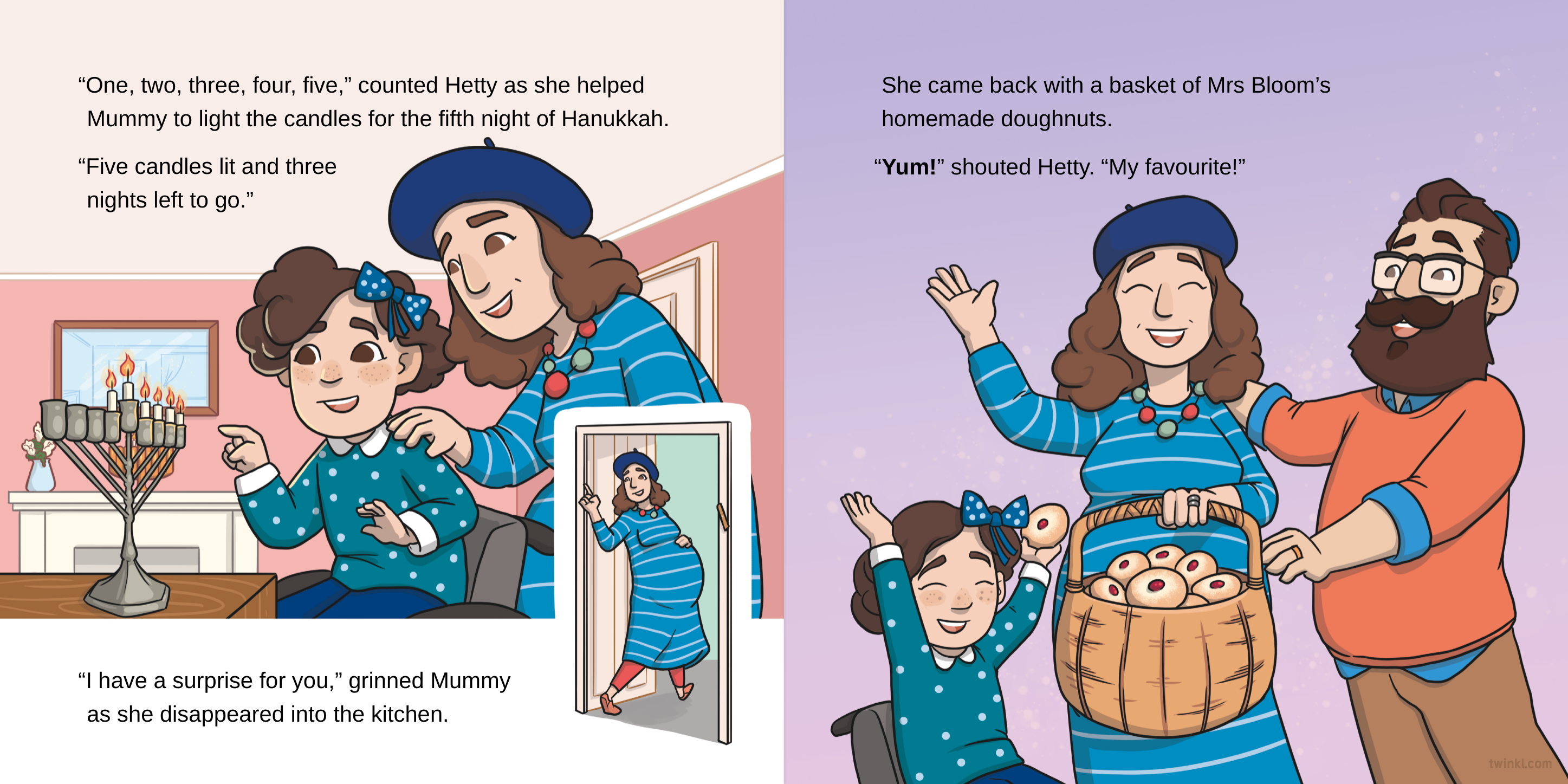

“One, two, three, four, five,” counted Hetty as she helped Mummy to light the candles for the fifth night of Hanukkah.
“Five candles lit and three
nights left to go.”
She came back with a basket of Mrs Bloom’s homemade doughnuts.
“Yum!” shouted Hetty. “My favourite!”
“I have a surprise for you,” grinned Mummy as she disappeared into the kitchen.